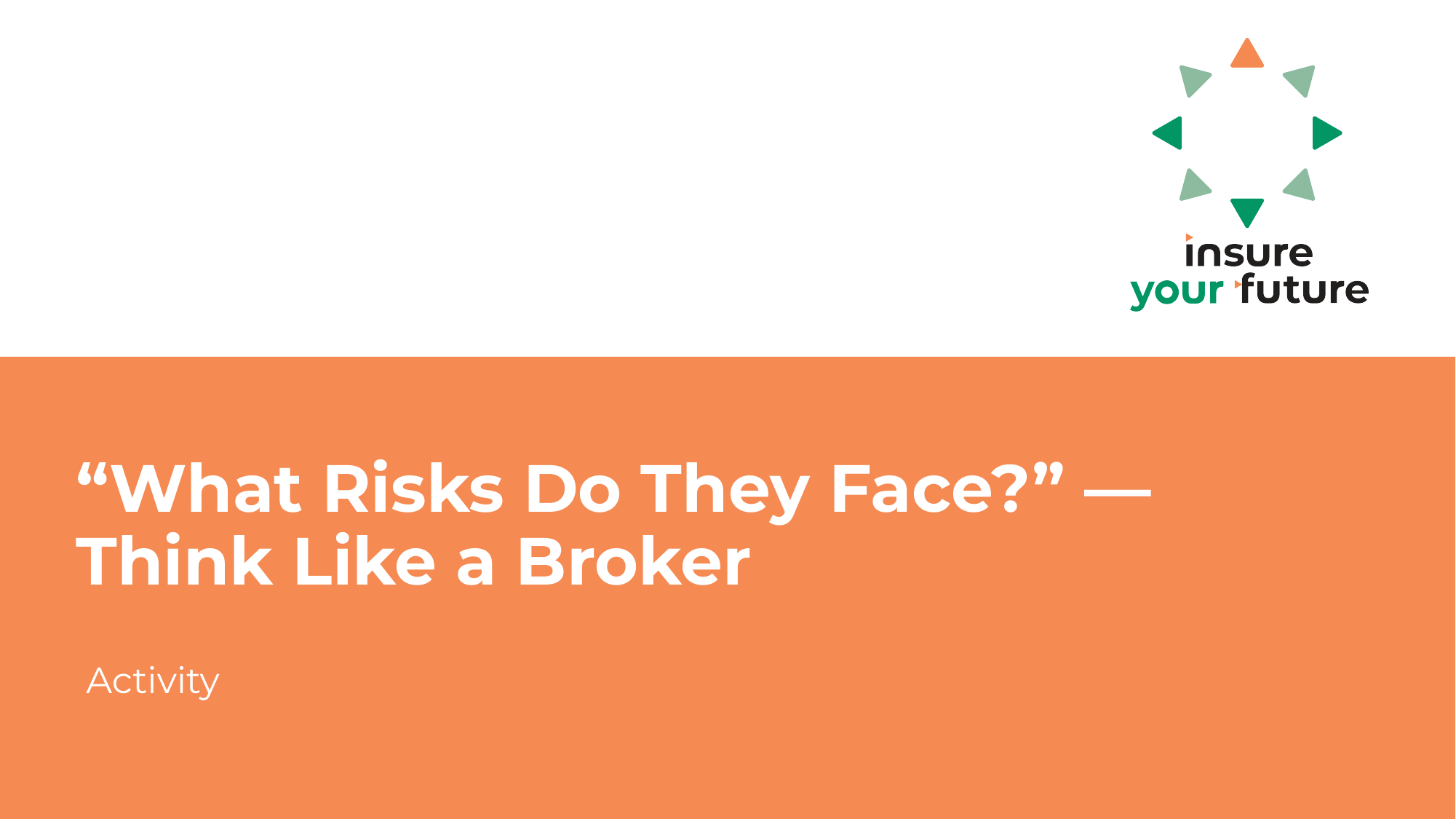

# “What Risks Do They Face?” —Think Like a Broker
Activity